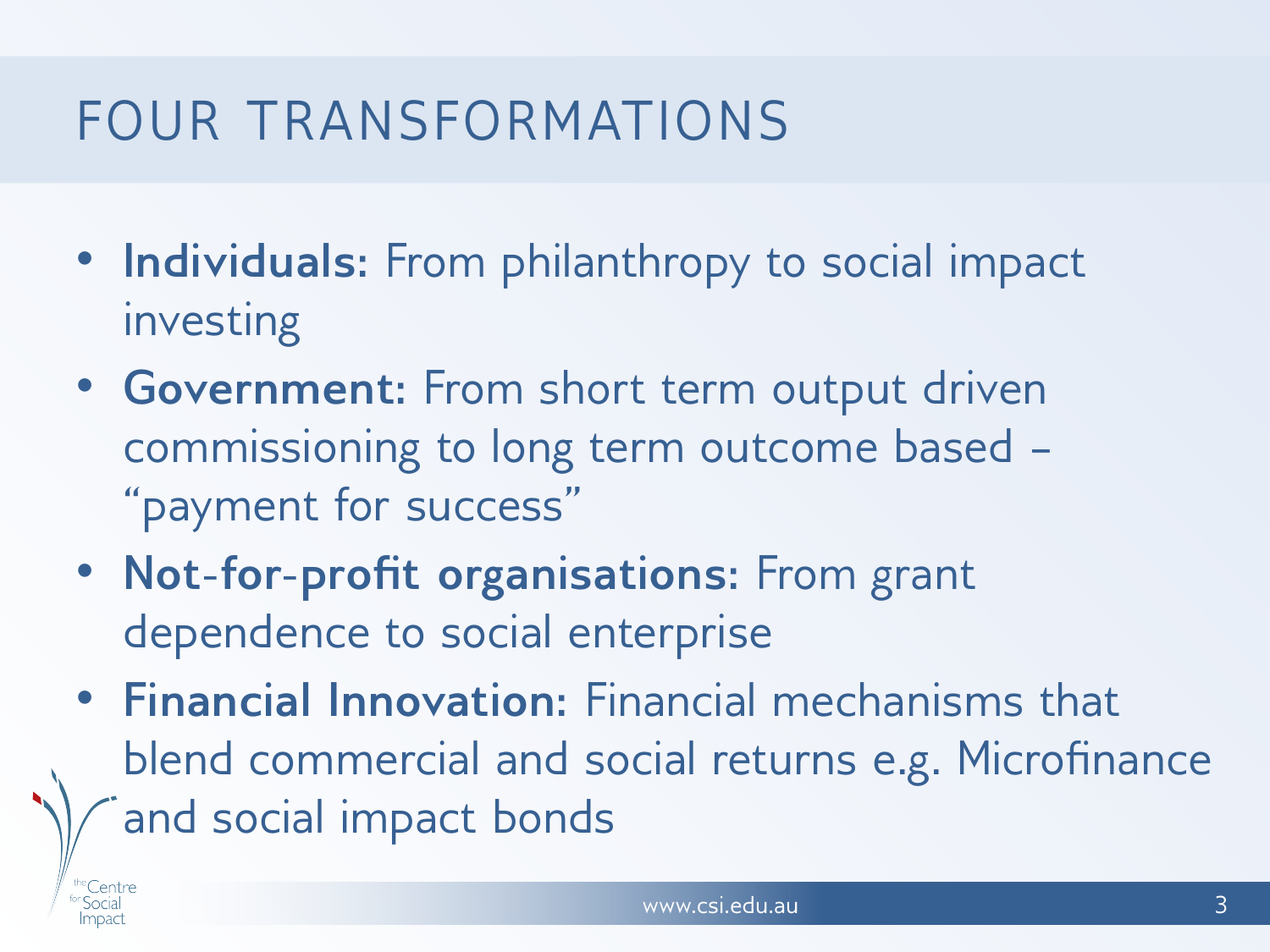

# Four transformations
Individuals: From philanthropy to social impact investing
Government: From short term output driven commissioning to long term outcome based – “payment for success”
Not-for-profit organisations: From grant dependence to social enterprise
Financial Innovation: Financial mechanisms that blend commercial and social returns e.g. Microfinance and social impact bonds